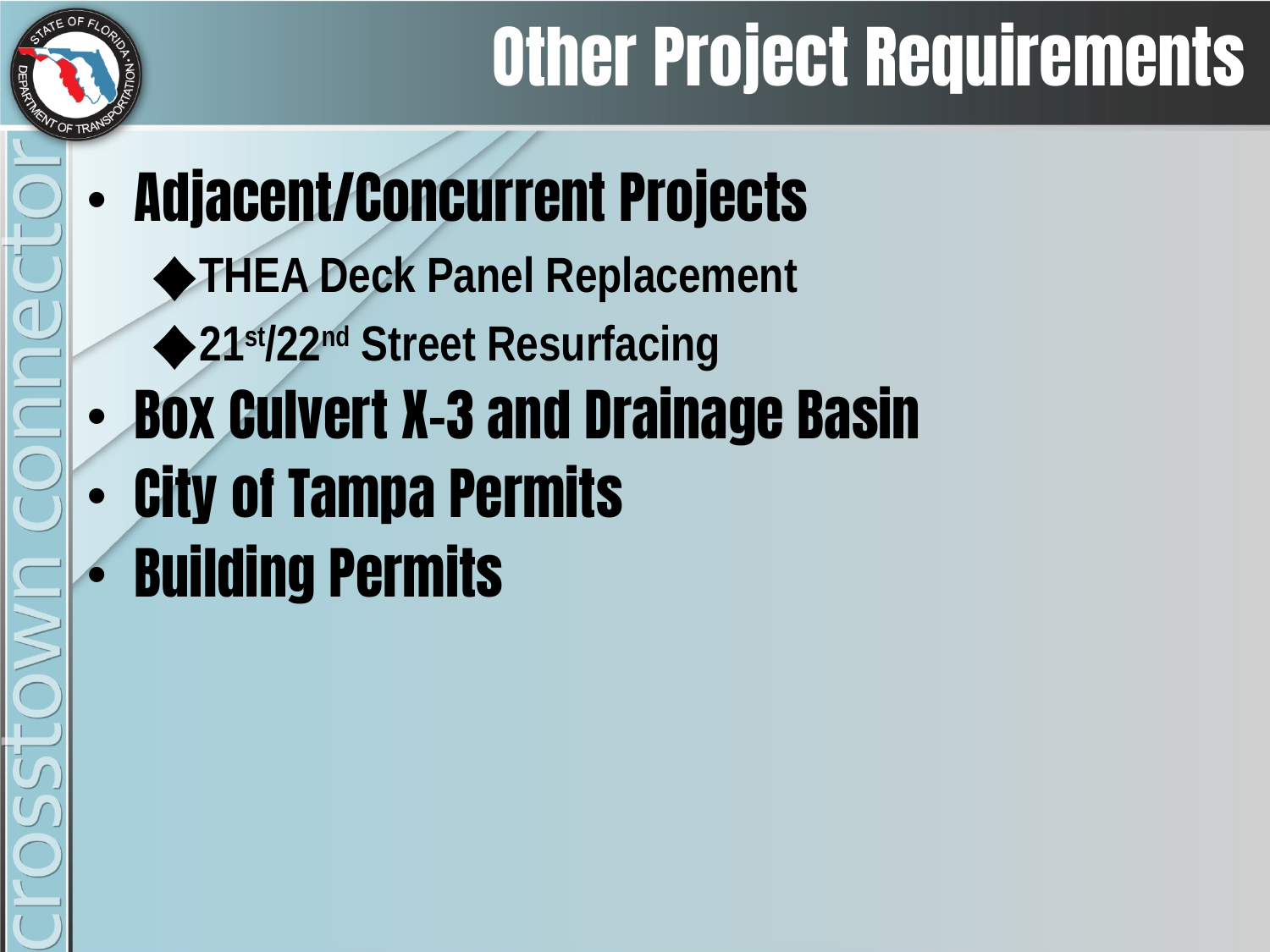

# Other Project Requirements
Adjacent/Concurrent Projects
THEA Deck Panel Replacement
21st/22nd Street Resurfacing
Box Culvert X-3 and Drainage Basin
City of Tampa Permits
Building Permits